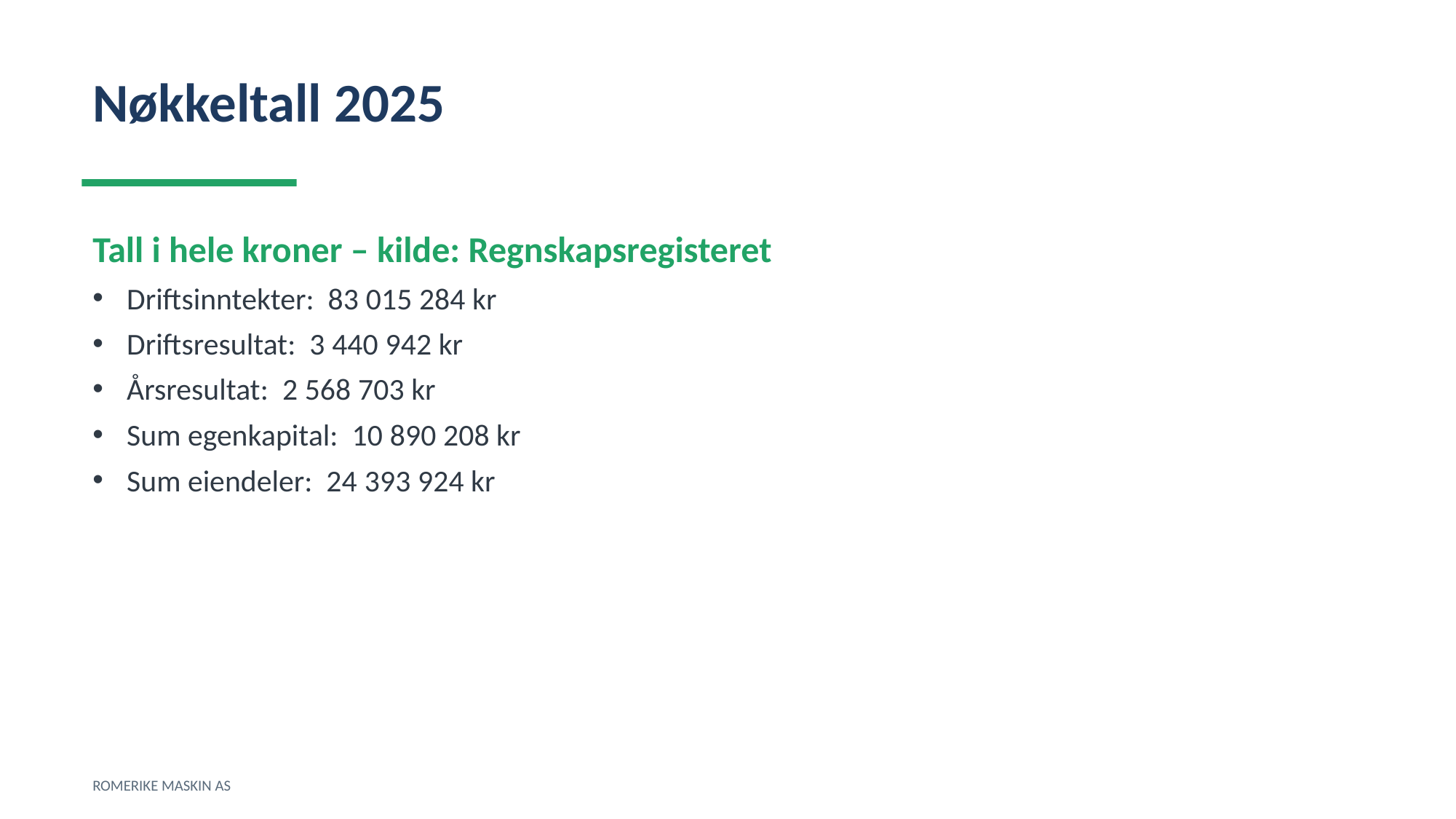

Nøkkeltall 2025

Tall i hele kroner – kilde: Regnskapsregisteret
Driftsinntekter:  83 015 284 kr
Driftsresultat:  3 440 942 kr
Årsresultat:  2 568 703 kr
Sum egenkapital:  10 890 208 kr
Sum eiendeler:  24 393 924 kr
ROMERIKE MASKIN AS